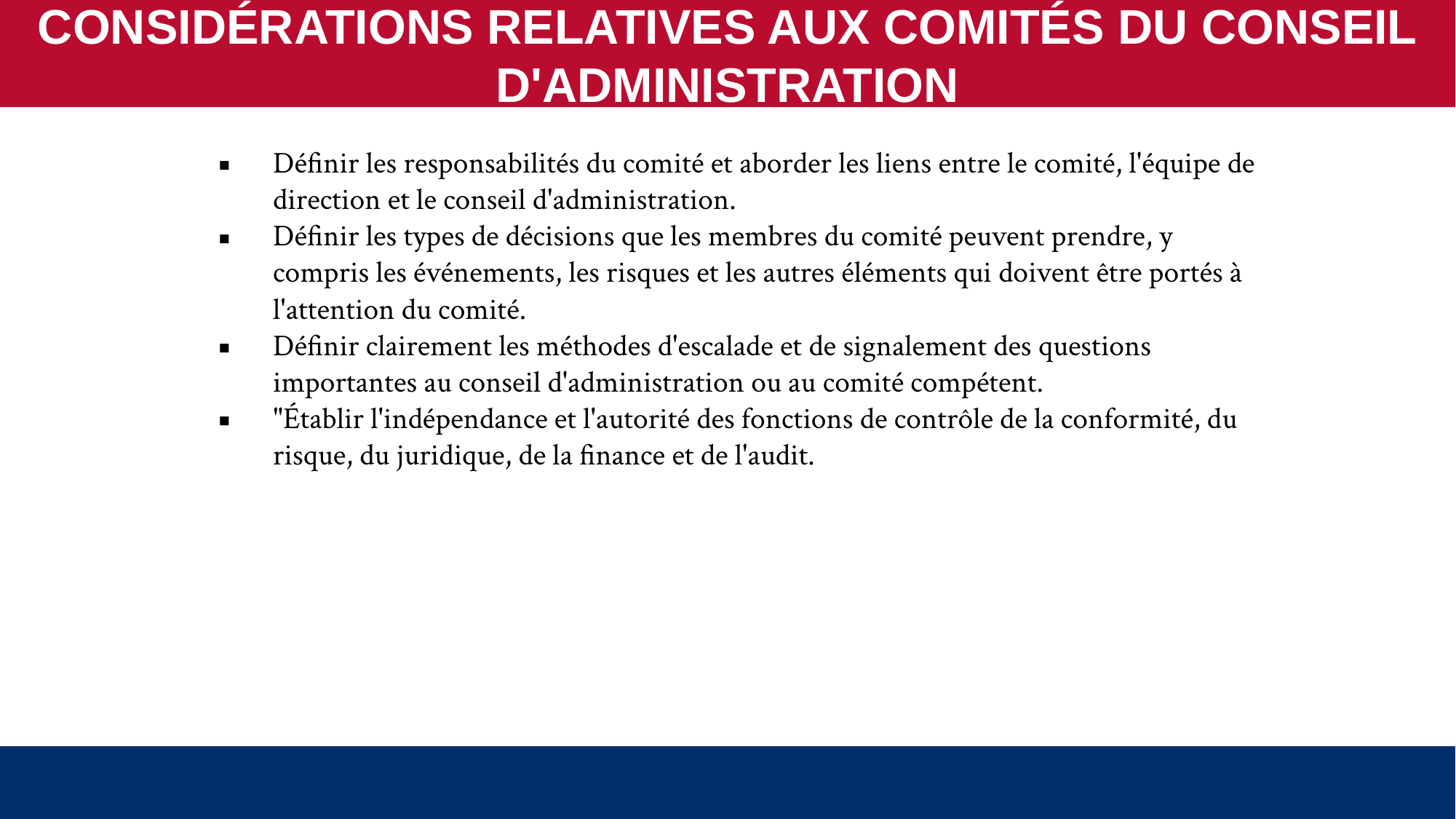

CONSIDÉRATIONS RELATIVES AUX COMITÉS DU CONSEIL D'ADMINISTRATION
Définir les responsabilités du comité et aborder les liens entre le comité, l'équipe de direction et le conseil d'administration.
Définir les types de décisions que les membres du comité peuvent prendre, y compris les événements, les risques et les autres éléments qui doivent être portés à l'attention du comité.
Définir clairement les méthodes d'escalade et de signalement des questions importantes au conseil d'administration ou au comité compétent.
"Établir l'indépendance et l'autorité des fonctions de contrôle de la conformité, du risque, du juridique, de la finance et de l'audit.